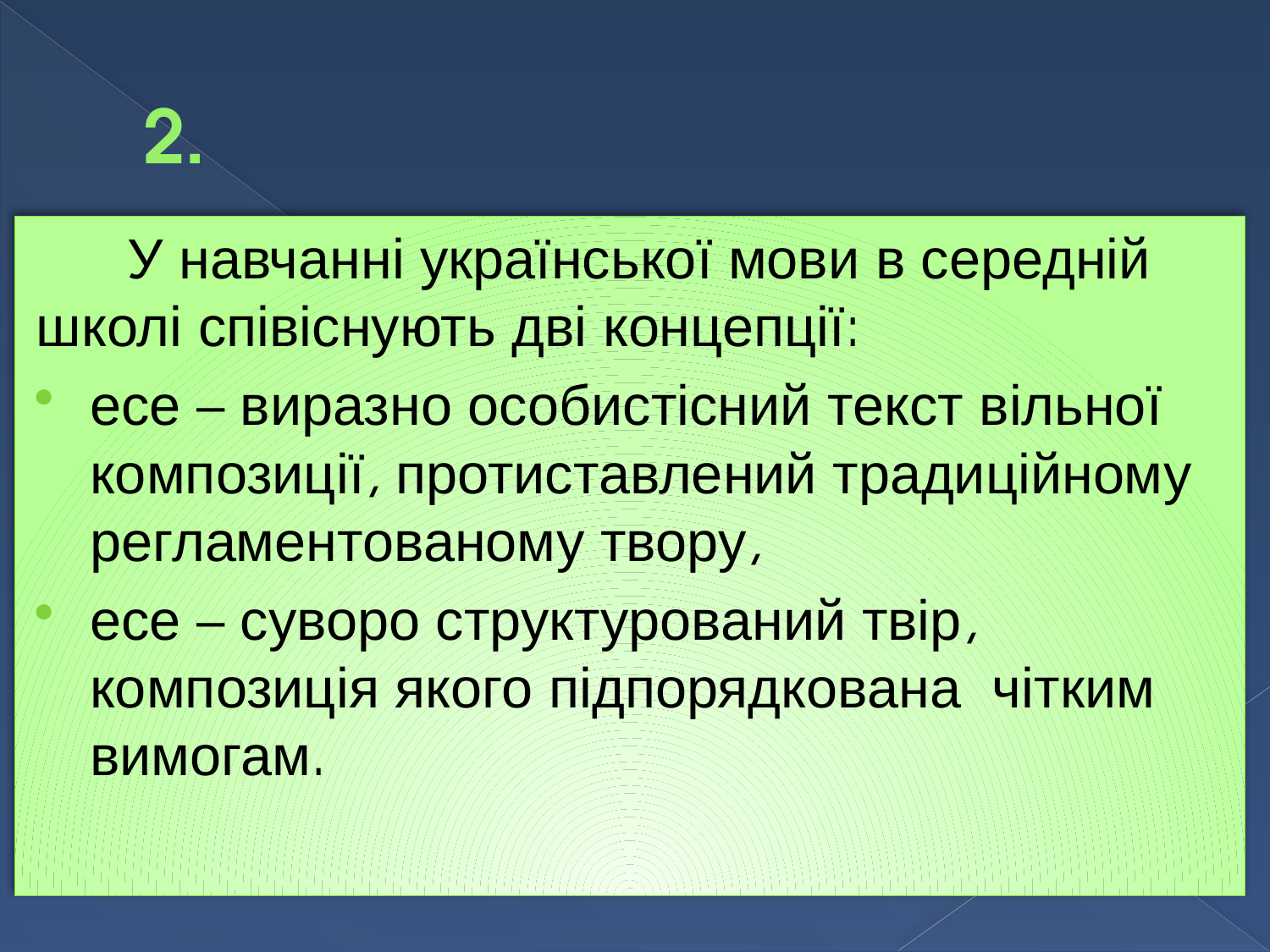

# 2.
У навчанні української мови в середній школі співіснують дві концепції:
есе – виразно особистісний текст вільної композиції, протиставлений традиційному регламентованому твору,
есе – суворо структурований твір, композиція якого підпорядкована  чітким вимогам.